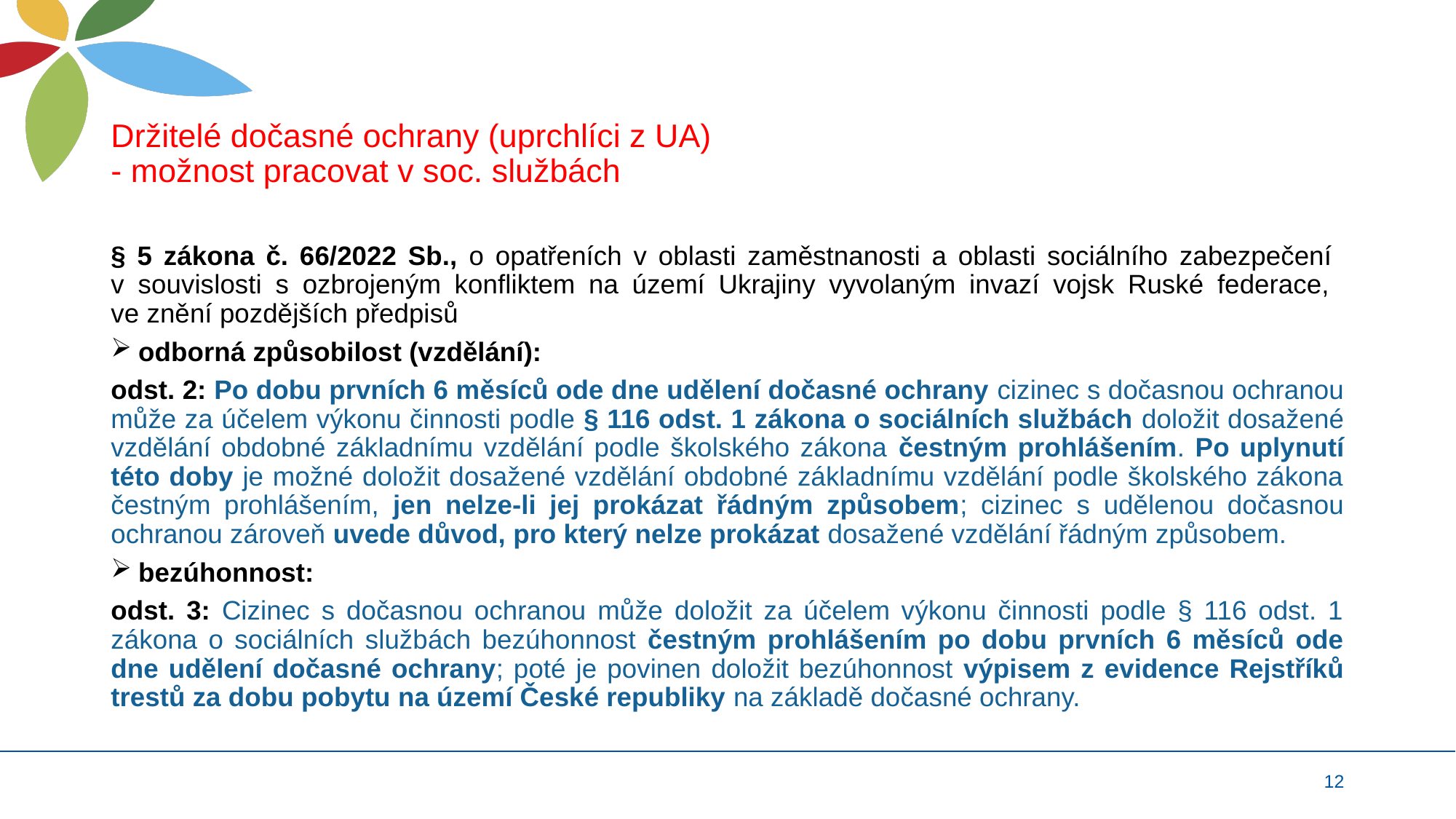

# Držitelé dočasné ochrany (uprchlíci z UA) - možnost pracovat v soc. službách

§ 5 zákona č. 66/2022 Sb., o opatřeních v oblasti zaměstnanosti a oblasti sociálního zabezpečení
v souvislosti s ozbrojeným konfliktem na území Ukrajiny vyvolaným invazí vojsk Ruské federace,
ve znění pozdějších předpisů
odborná způsobilost (vzdělání):
odst. 2: Po dobu prvních 6 měsíců ode dne udělení dočasné ochrany cizinec s dočasnou ochranou může za účelem výkonu činnosti podle § 116 odst. 1 zákona o sociálních službách doložit dosažené vzdělání obdobné základnímu vzdělání podle školského zákona čestným prohlášením. Po uplynutí této doby je možné doložit dosažené vzdělání obdobné základnímu vzdělání podle školského zákona čestným prohlášením, jen nelze-li jej prokázat řádným způsobem; cizinec s udělenou dočasnou ochranou zároveň uvede důvod, pro který nelze prokázat dosažené vzdělání řádným způsobem.
bezúhonnost:
odst. 3: Cizinec s dočasnou ochranou může doložit za účelem výkonu činnosti podle § 116 odst. 1 zákona o sociálních službách bezúhonnost čestným prohlášením po dobu prvních 6 měsíců ode dne udělení dočasné ochrany; poté je povinen doložit bezúhonnost výpisem z evidence Rejstříků trestů za dobu pobytu na území České republiky na základě dočasné ochrany.

12